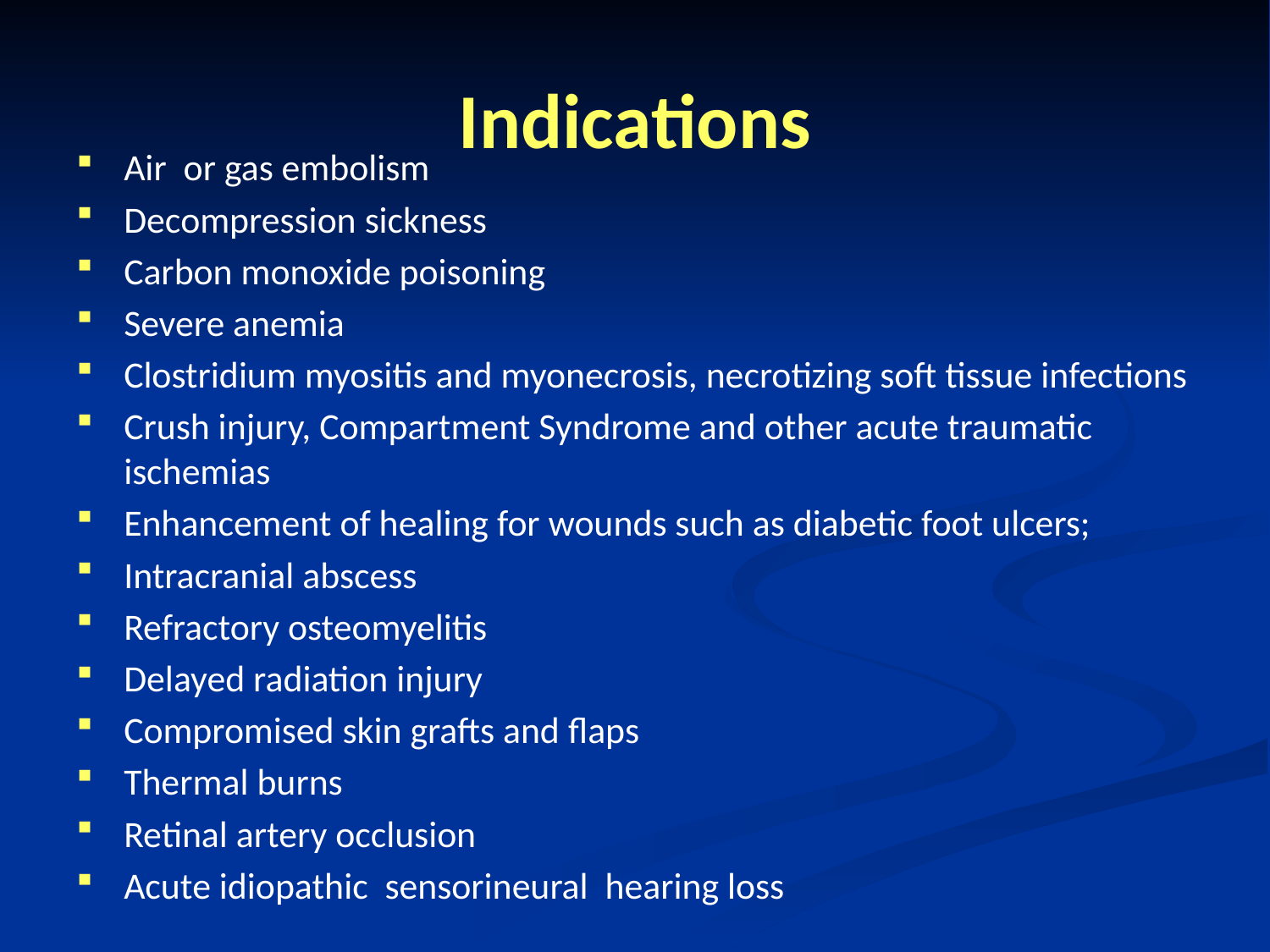

# Indications
Air  or gas embolism
Decompression sickness
Carbon monoxide poisoning
Severe anemia
Clostridium myositis and myonecrosis, necrotizing soft tissue infections
Crush injury, Compartment Syndrome and other acute traumatic ischemias
Enhancement of healing for wounds such as diabetic foot ulcers;
Intracranial abscess
Refractory osteomyelitis
Delayed radiation injury
Compromised skin grafts and flaps
Thermal burns
Retinal artery occlusion
Acute idiopathic  sensorineural  hearing loss